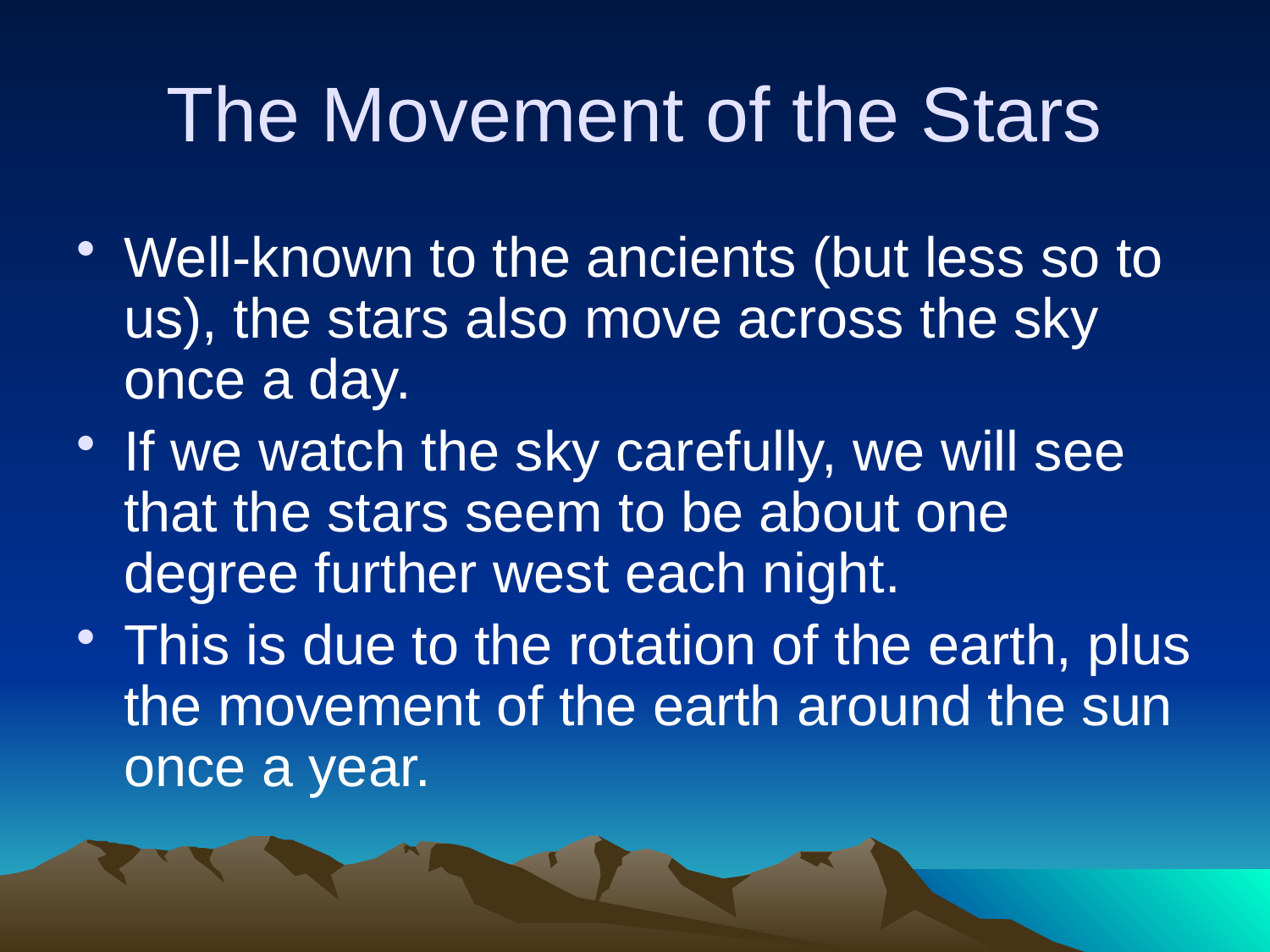

# The Movement of the Stars
Well-known to the ancients (but less so to us), the stars also move across the sky once a day.
If we watch the sky carefully, we will see that the stars seem to be about one degree further west each night.
This is due to the rotation of the earth, plus the movement of the earth around the sun once a year.